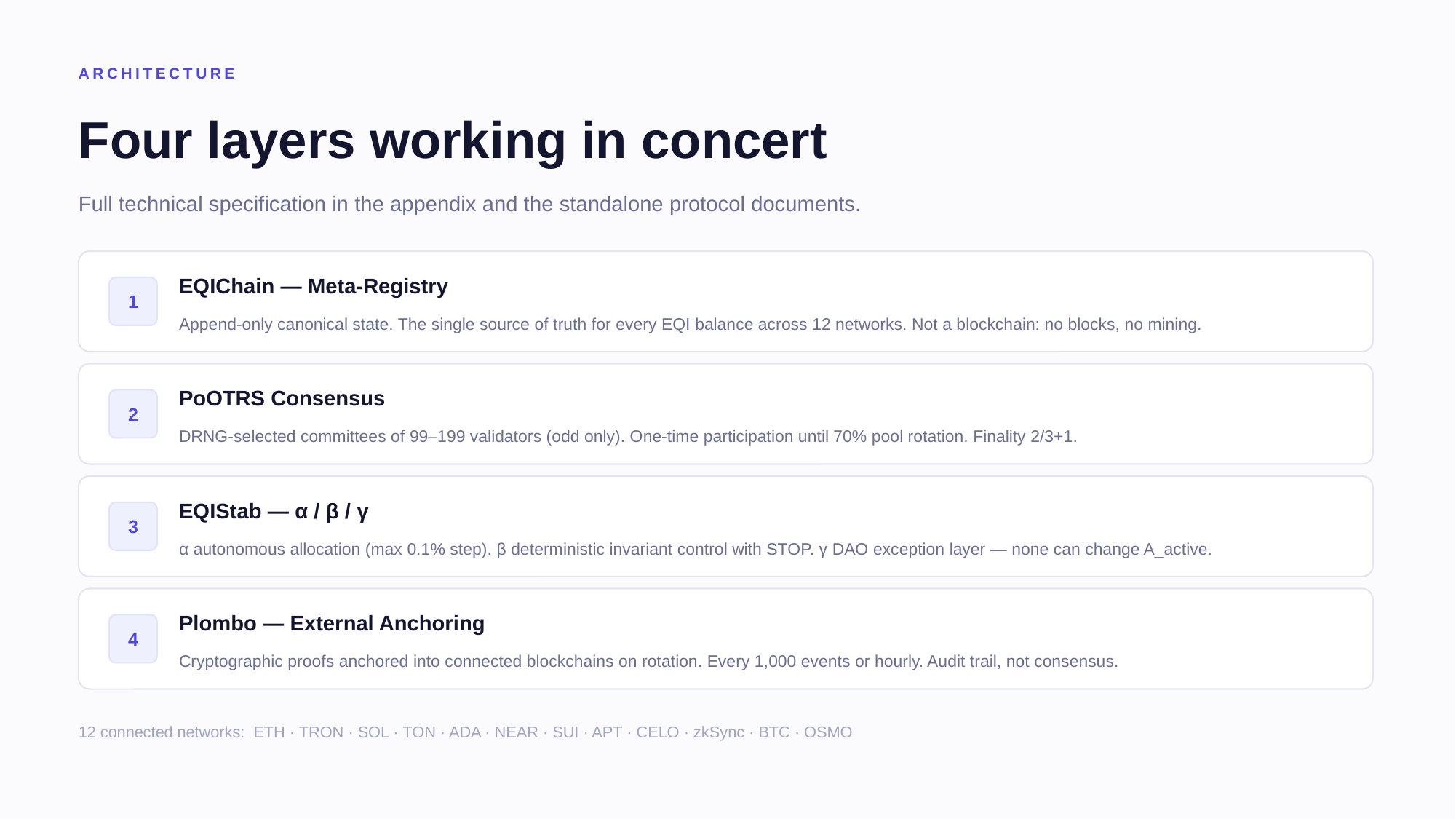

ARCHITECTURE
Four layers working in concert
Full technical specification in the appendix and the standalone protocol documents.

EQIChain — Meta-Registry

1
Append-only canonical state. The single source of truth for every EQI balance across 12 networks. Not a blockchain: no blocks, no mining.

PoOTRS Consensus

2
DRNG-selected committees of 99–199 validators (odd only). One-time participation until 70% pool rotation. Finality 2/3+1.

EQIStab — α / β / γ

3
α autonomous allocation (max 0.1% step). β deterministic invariant control with STOP. γ DAO exception layer — none can change A_active.

Plombo — External Anchoring

4
Cryptographic proofs anchored into connected blockchains on rotation. Every 1,000 events or hourly. Audit trail, not consensus.
12 connected networks:  ETH · TRON · SOL · TON · ADA · NEAR · SUI · APT · CELO · zkSync · BTC · OSMO